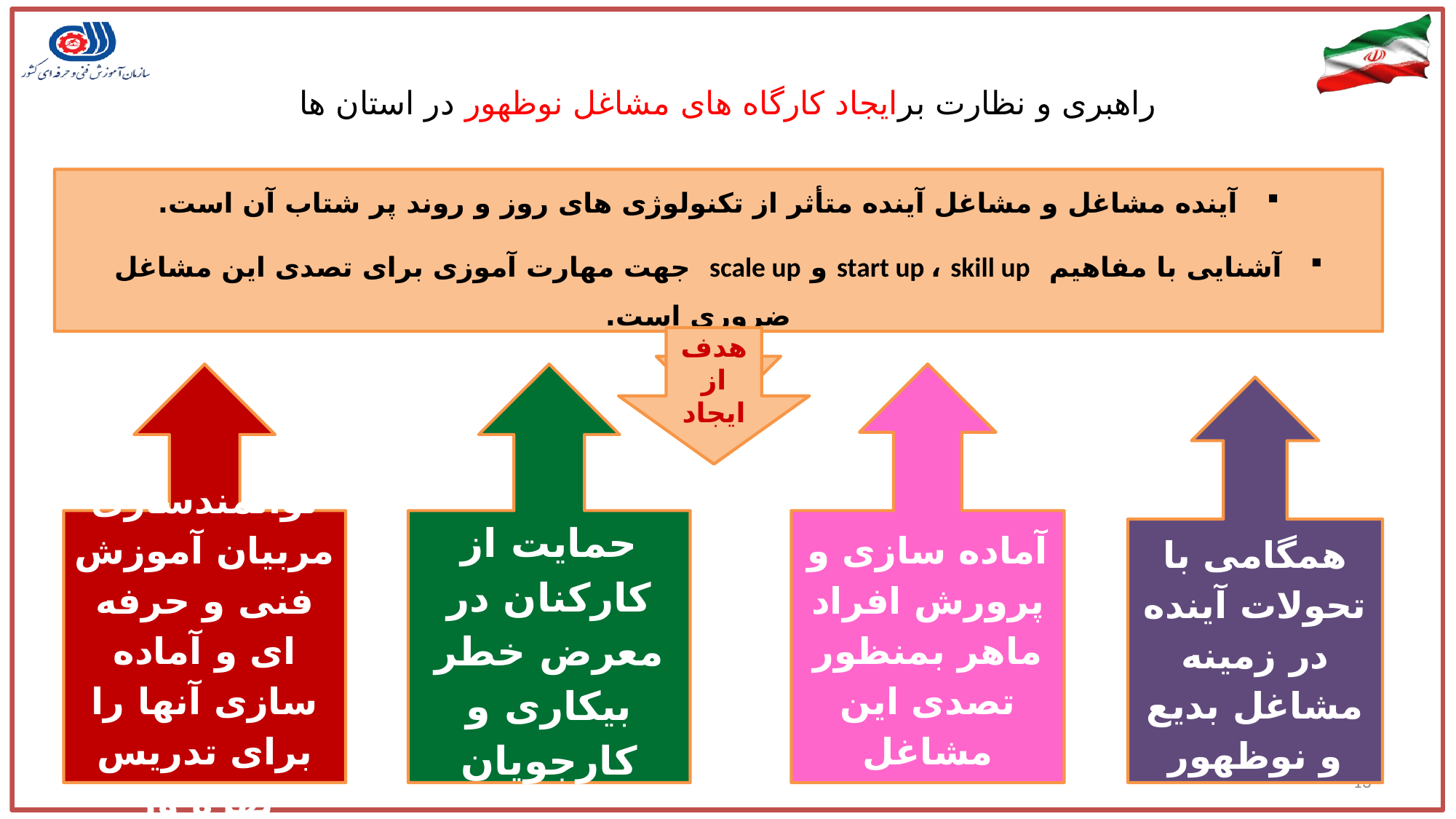

# راهبری و نظارت برایجاد کارگاه های مشاغل نوظهور در استان ها
آینده مشاغل و مشاغل آینده متأثر از تکنولوژی های روز و روند پر شتاب آن است.
آشنایی با مفاهیم  start up ، skill up و scale up  جهت مهارت آموزی برای تصدی این مشاغل ضروری است.
هدف از ایجاد
توانمندسازی مربیان آموزش فنی و حرفه ای و آماده سازی آنها را برای تدریس بهره ور
حمایت از کارکنان در معرض خطر بیکاری و کارجویان
آماده سازی و پرورش افراد ماهر بمنظور تصدی این مشاغل
همگامی با تحولات آینده در زمینه مشاغل بدیع و نوظهور
13